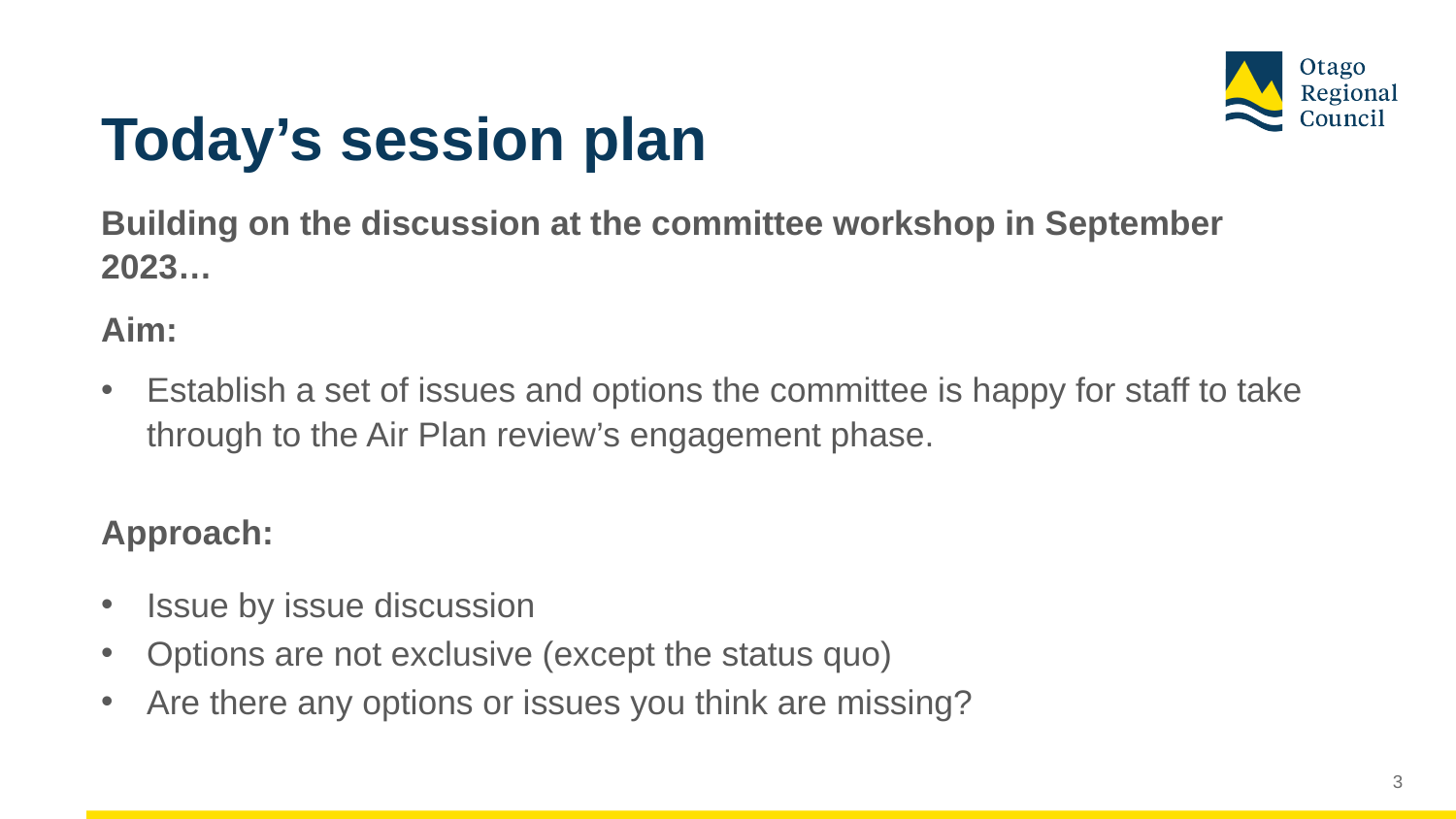

# Today’s session plan
Building on the discussion at the committee workshop in September 2023…
Aim:
Establish a set of issues and options the committee is happy for staff to take through to the Air Plan review’s engagement phase.
Approach:
Issue by issue discussion
Options are not exclusive (except the status quo)
Are there any options or issues you think are missing?
3